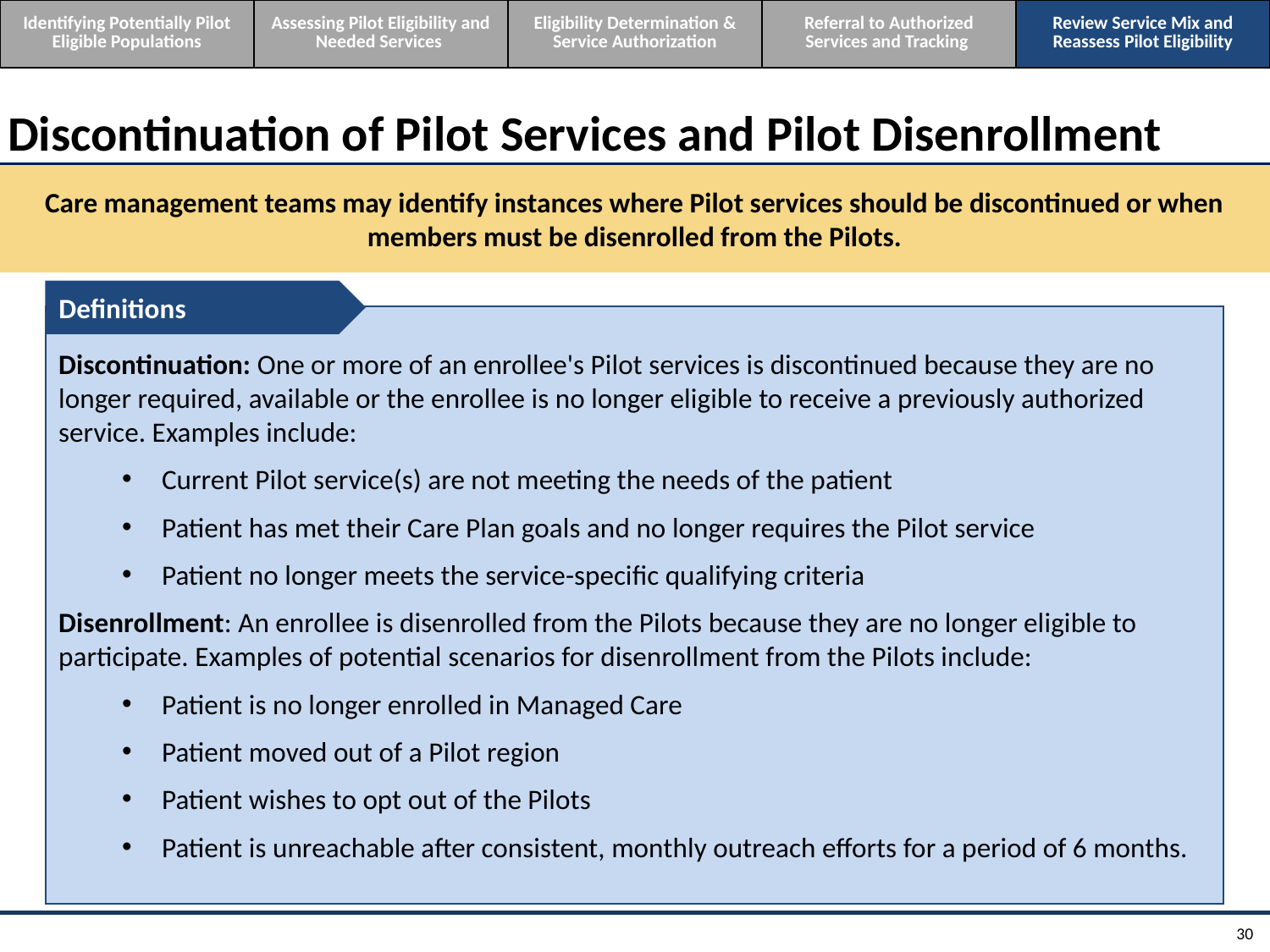

| Identifying Potentially Pilot Eligible Populations | Assessing Pilot Eligibility and Needed Services | Eligibility Determination & Service Authorization | Referral to Authorized Services and Tracking | Review Service Mix and Reassess Pilot Eligibility |
| --- | --- | --- | --- | --- |

# Discontinuation of Pilot Services and Pilot Disenrollment
Care management teams may identify instances where Pilot services should be discontinued or when members must be disenrolled from the Pilots.
Definitions
Discontinuation: One or more of an enrollee's Pilot services is discontinued because they are no longer required, available or the enrollee is no longer eligible to receive a previously authorized service. Examples include:
Current Pilot service(s) are not meeting the needs of the patient
Patient has met their Care Plan goals and no longer requires the Pilot service
Patient no longer meets the service-specific qualifying criteria
Disenrollment: An enrollee is disenrolled from the Pilots because they are no longer eligible to participate. Examples of potential scenarios for disenrollment from the Pilots include:
Patient is no longer enrolled in Managed Care
Patient moved out of a Pilot region
Patient wishes to opt out of the Pilots
Patient is unreachable after consistent, monthly outreach efforts for a period of 6 months.
30